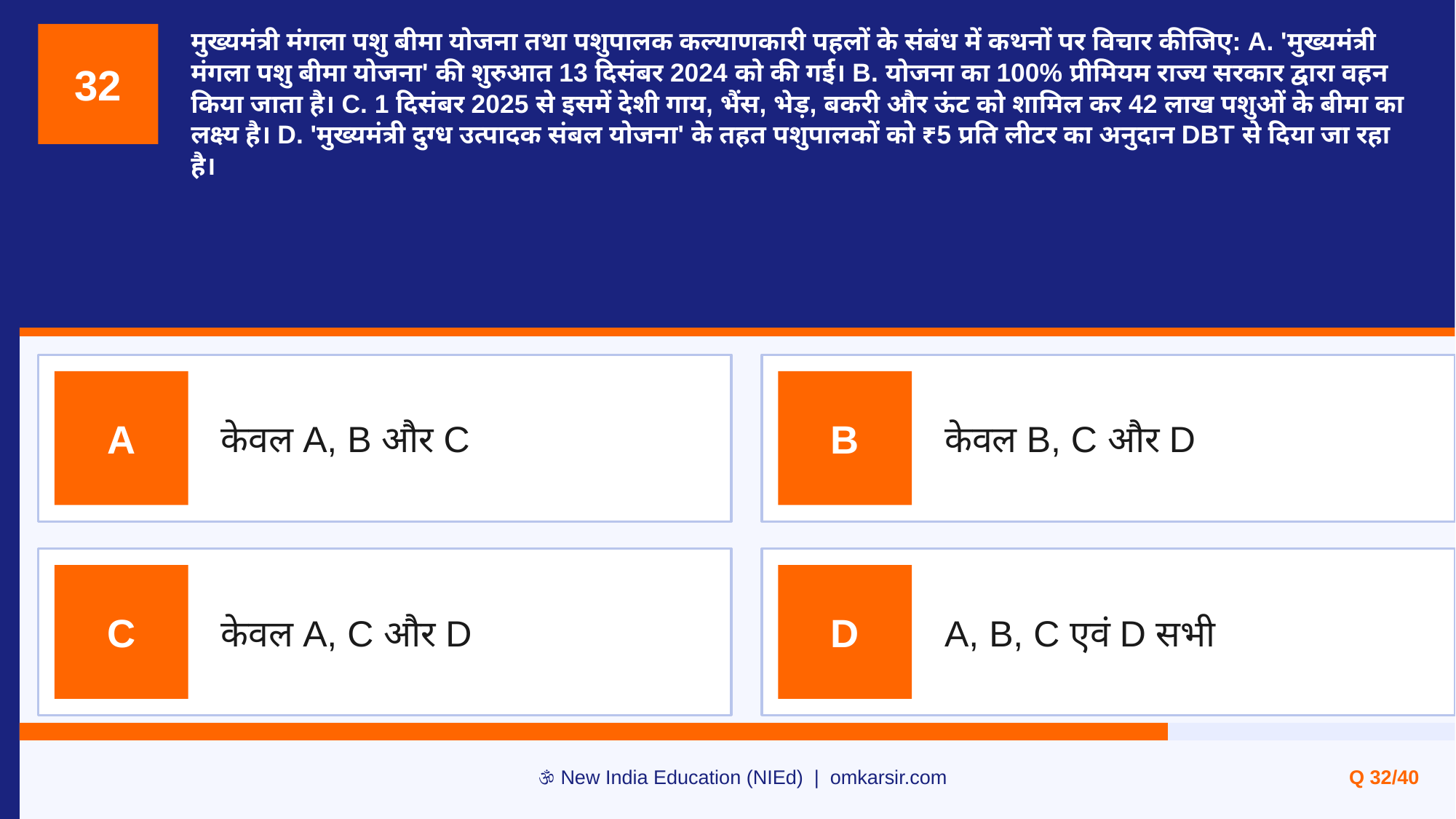

मुख्यमंत्री मंगला पशु बीमा योजना तथा पशुपालक कल्याणकारी पहलों के संबंध में कथनों पर विचार कीजिए: A. 'मुख्यमंत्री मंगला पशु बीमा योजना' की शुरुआत 13 दिसंबर 2024 को की गई। B. योजना का 100% प्रीमियम राज्य सरकार द्वारा वहन किया जाता है। C. 1 दिसंबर 2025 से इसमें देशी गाय, भैंस, भेड़, बकरी और ऊंट को शामिल कर 42 लाख पशुओं के बीमा का लक्ष्य है। D. 'मुख्यमंत्री दुग्ध उत्पादक संबल योजना' के तहत पशुपालकों को ₹5 प्रति लीटर का अनुदान DBT से दिया जा रहा है।
32

केवल A, B और C
केवल B, C और D
A
B

केवल A, C और D
A, B, C एवं D सभी
C
D

🕉️ New India Education (NIEd)  |  omkarsir.com
Q 32/40